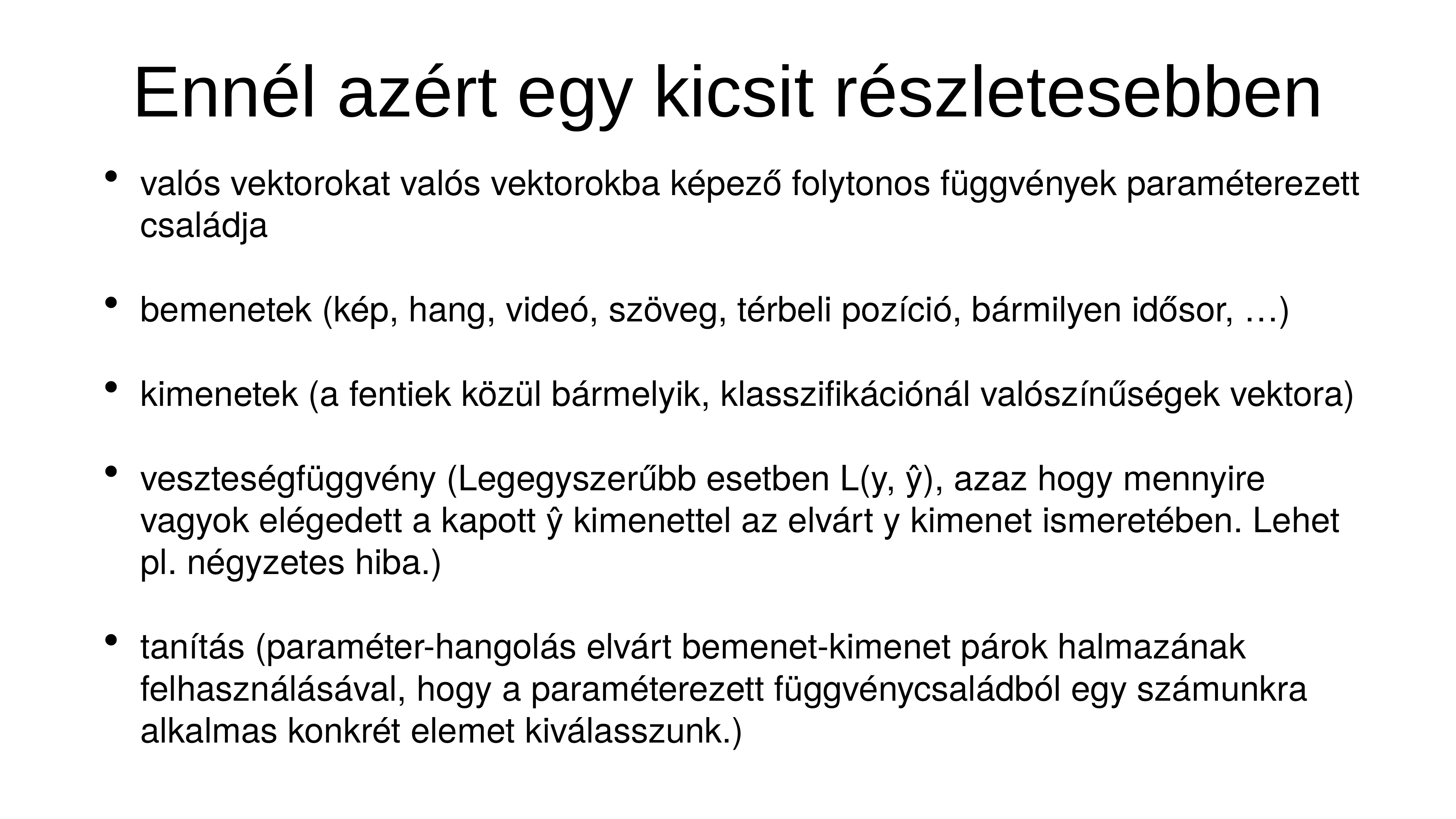

Ennél azért egy kicsit részletesebben
valós vektorokat valós vektorokba képező folytonos függvények paraméterezett családja
bemenetek (kép, hang, videó, szöveg, térbeli pozíció, bármilyen idősor, …)
kimenetek (a fentiek közül bármelyik, klasszifikációnál valószínűségek vektora)
veszteségfüggvény (Legegyszerűbb esetben L(y, ŷ), azaz hogy mennyire vagyok elégedett a kapott ŷ kimenettel az elvárt y kimenet ismeretében. Lehet pl. négyzetes hiba.)
tanítás (paraméter-hangolás elvárt bemenet-kimenet párok halmazának felhasználásával, hogy a paraméterezett függvénycsaládból egy számunkra alkalmas konkrét elemet kiválasszunk.)